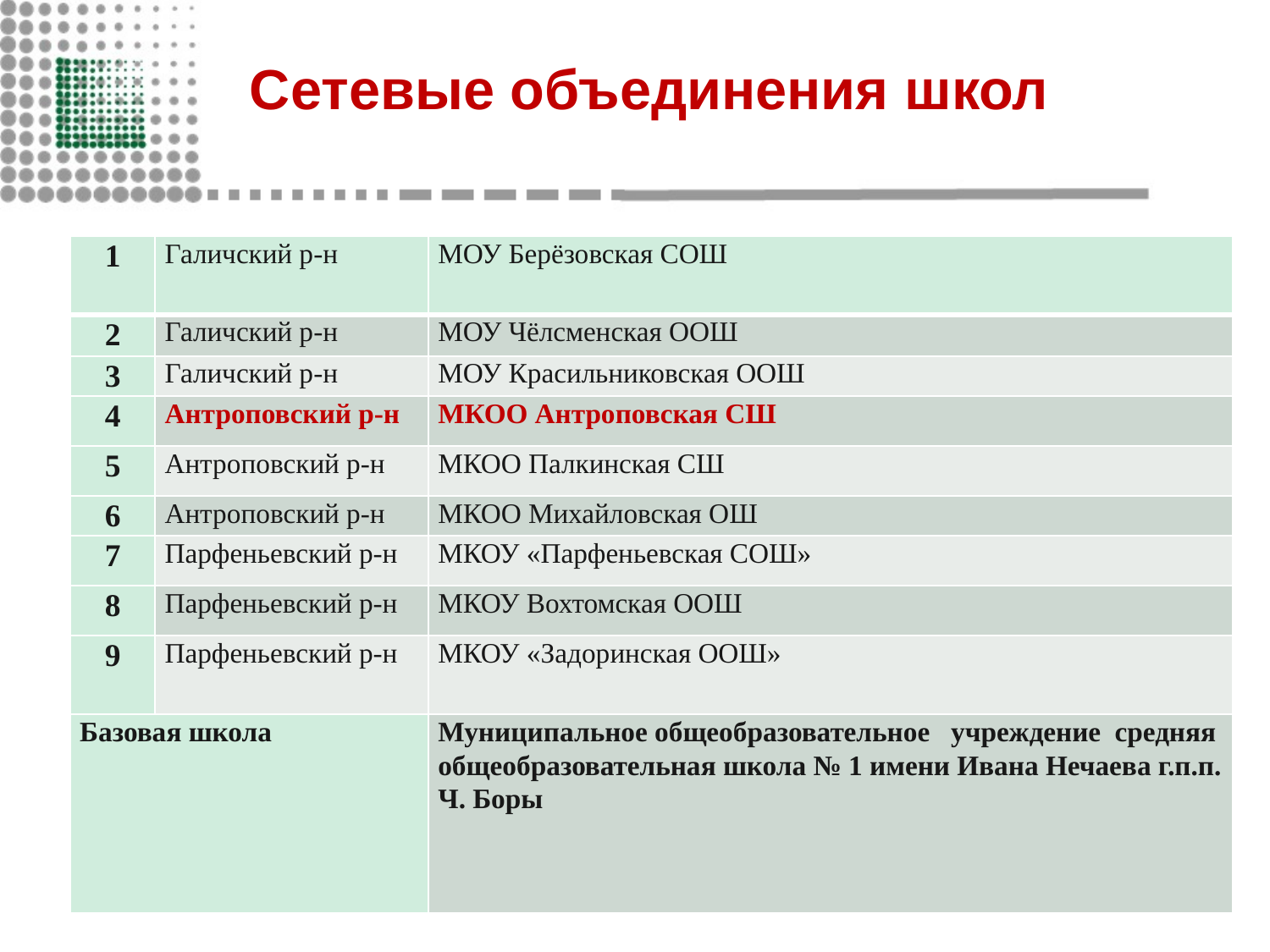

# Сетевые объединения школ
| 1 | Галичский р-н | МОУ Берёзовская СОШ |
| --- | --- | --- |
| 2 | Галичский р-н | МОУ Чёлсменская ООШ |
| 3 | Галичский р-н | МОУ Красильниковская ООШ |
| 4 | Антроповский р-н | МКОО Антроповская СШ |
| 5 | Антроповский р-н | МКОО Палкинская СШ |
| 6 | Антроповский р-н | МКОО Михайловская ОШ |
| 7 | Парфеньевский р-н | МКОУ «Парфеньевская СОШ» |
| 8 | Парфеньевский р-н | МКОУ Вохтомская ООШ |
| 9 | Парфеньевский р-н | МКОУ «Задоринская ООШ» |
| Базовая школа |  | Муниципальное общеобразовательное   учреждение средняя общеобразовательная школа № 1 имени Ивана Нечаева г.п.п. Ч. Боры |